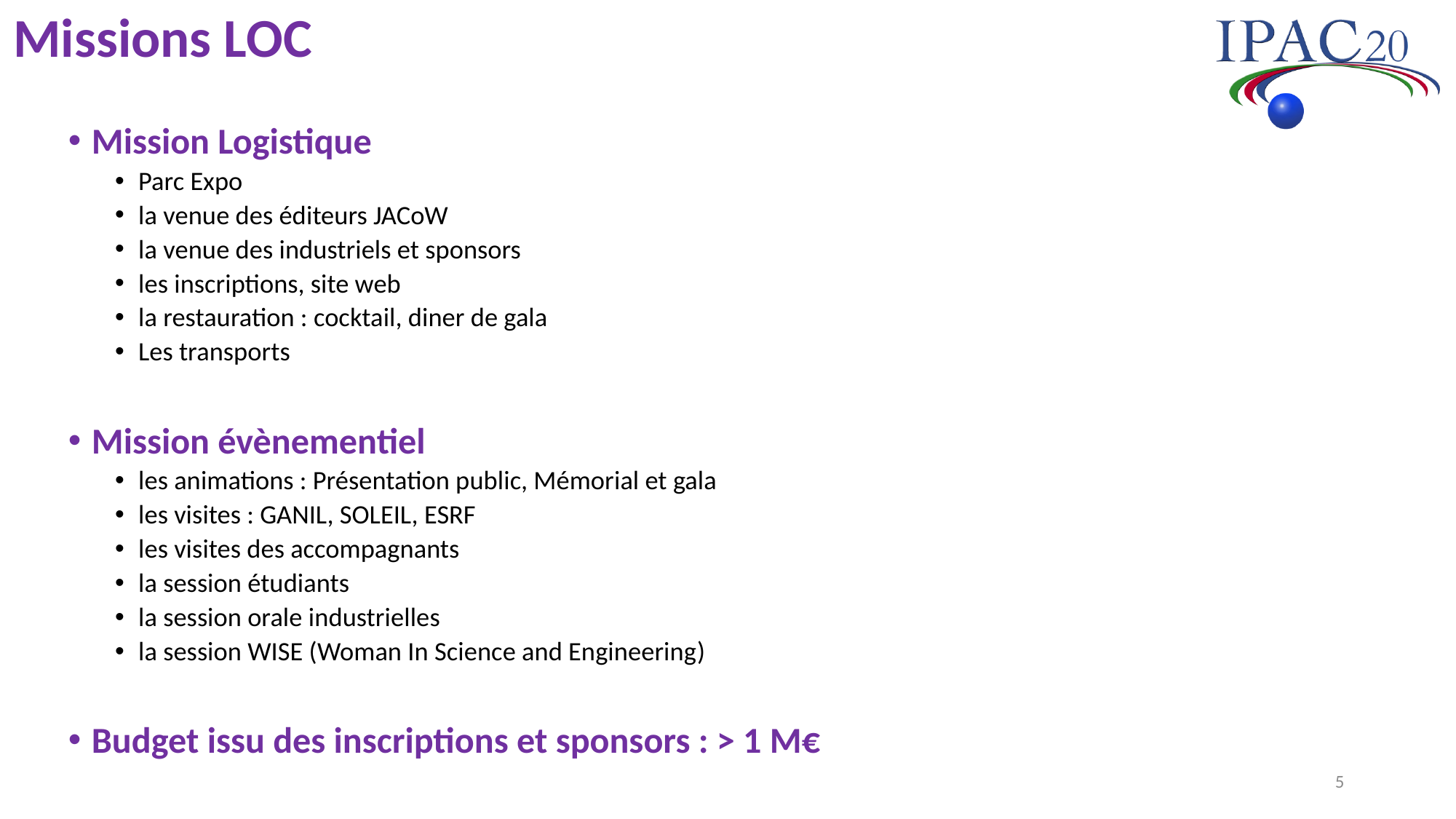

Missions LOC
Mission Logistique
Parc Expo
la venue des éditeurs JACoW
la venue des industriels et sponsors
les inscriptions, site web
la restauration : cocktail, diner de gala
Les transports

Mission évènementiel
les animations : Présentation public, Mémorial et gala
les visites : GANIL, SOLEIL, ESRF
les visites des accompagnants
la session étudiants
la session orale industrielles
la session WISE (Woman In Science and Engineering)

Budget issu des inscriptions et sponsors : > 1 M€

5